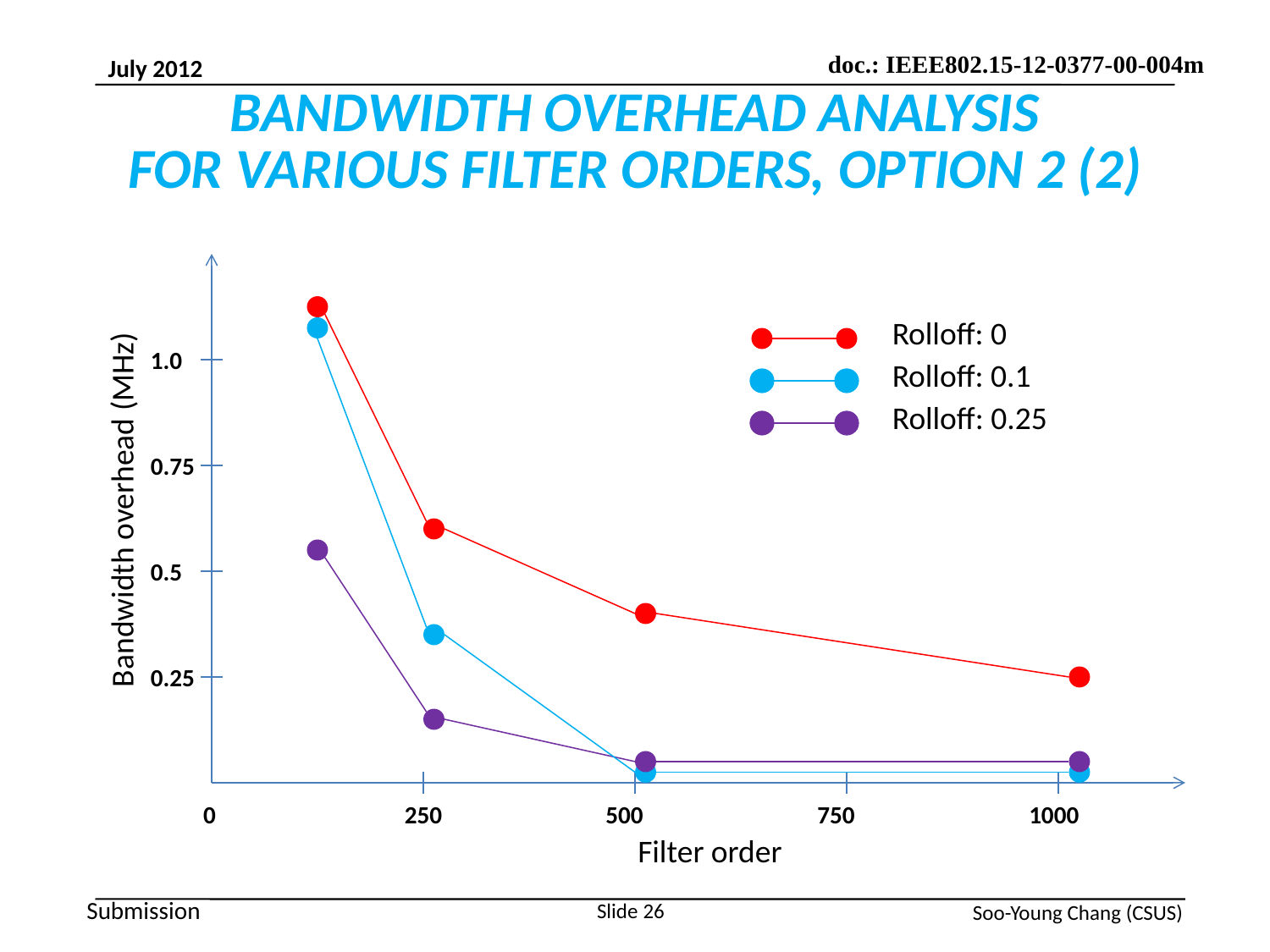

# BANDWIDTH OVERHEAD ANALYSIS FOR VARIOUS FILTER ORDERS, OPTION 2 (2)

Rolloff: 0

Bandwidth overhead (MHz)

1.0
Rolloff: 0.1

Rolloff: 0.25

0.75

0.5

0.25

0
250
500
750
1000
Filter order